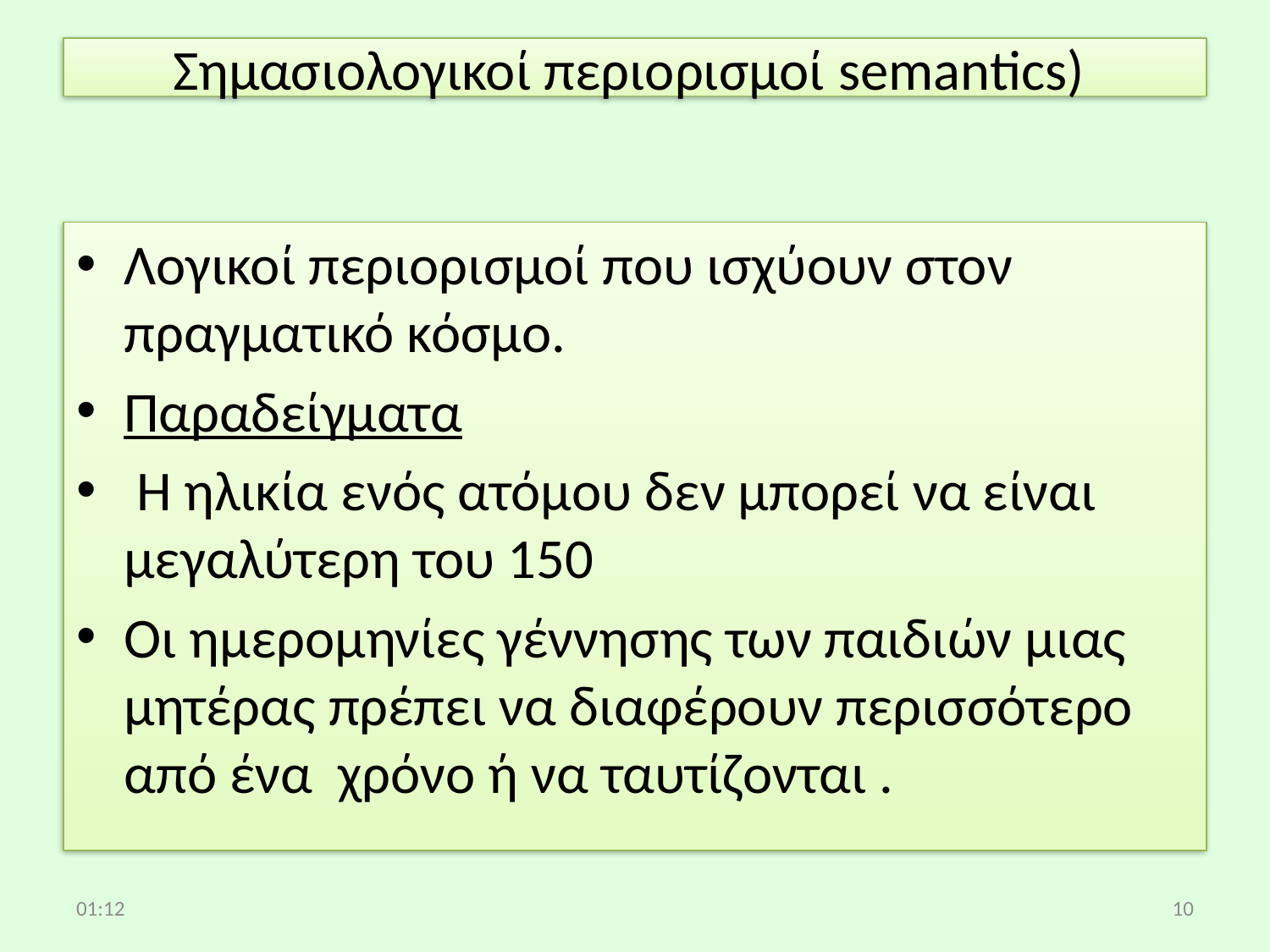

# Σημασιολογικοί περιορισμοί semantics)
Λογικοί περιορισμοί που ισχύουν στον πραγματικό κόσμο.
Παραδείγματα
 Η ηλικία ενός ατόμου δεν μπορεί να είναι μεγαλύτερη του 150
Οι ημερομηνίες γέννησης των παιδιών μιας μητέρας πρέπει να διαφέρουν περισσότερο  από ένα  χρόνο ή να ταυτίζονται .

01:12

10